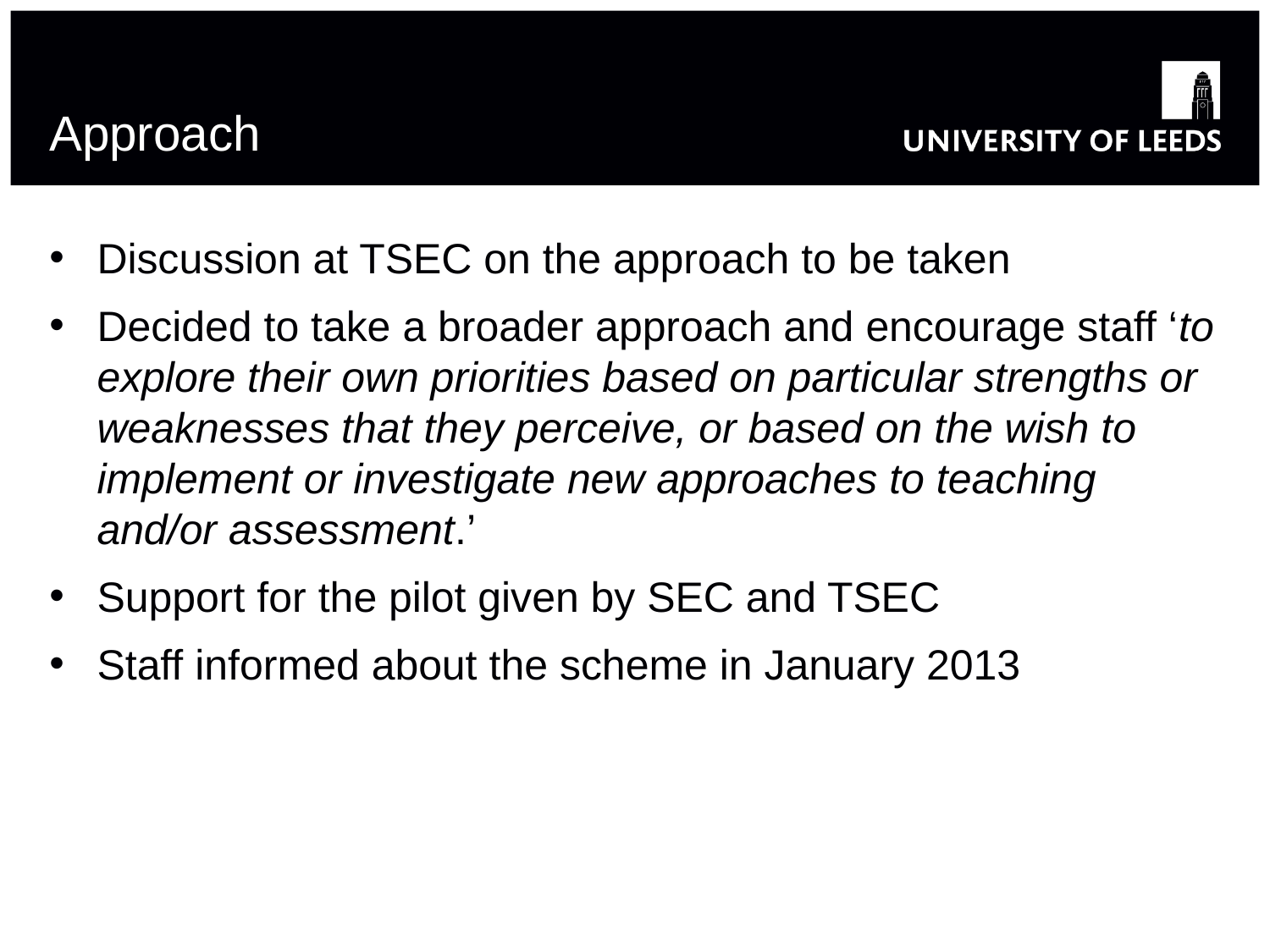

# Approach
Discussion at TSEC on the approach to be taken
Decided to take a broader approach and encourage staff ‘to explore their own priorities based on particular strengths or weaknesses that they perceive, or based on the wish to implement or investigate new approaches to teaching and/or assessment.’
Support for the pilot given by SEC and TSEC
Staff informed about the scheme in January 2013